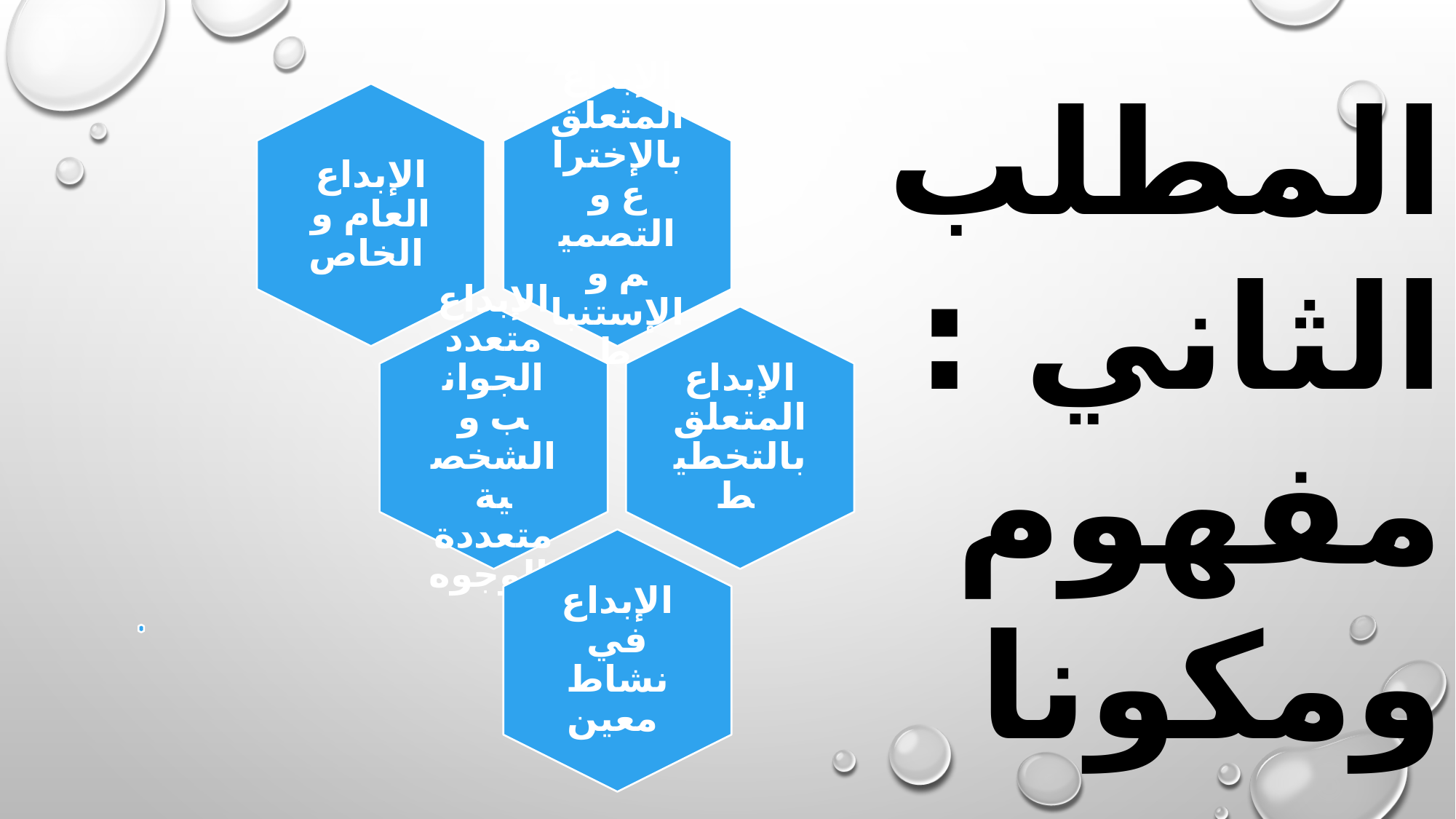

المطلب الثاني : مفهوم ومكونات القدرات الإبداعية

الإبداع المتعلق بالإختراع و التصميم و الإستنباط
الإبداع العام و الخاص
الإبداع متعدد الجوانب و الشخصية متعددة الوجوه
الإبداع المتعلق بالتخطيط
الإبداع في نشاط معين